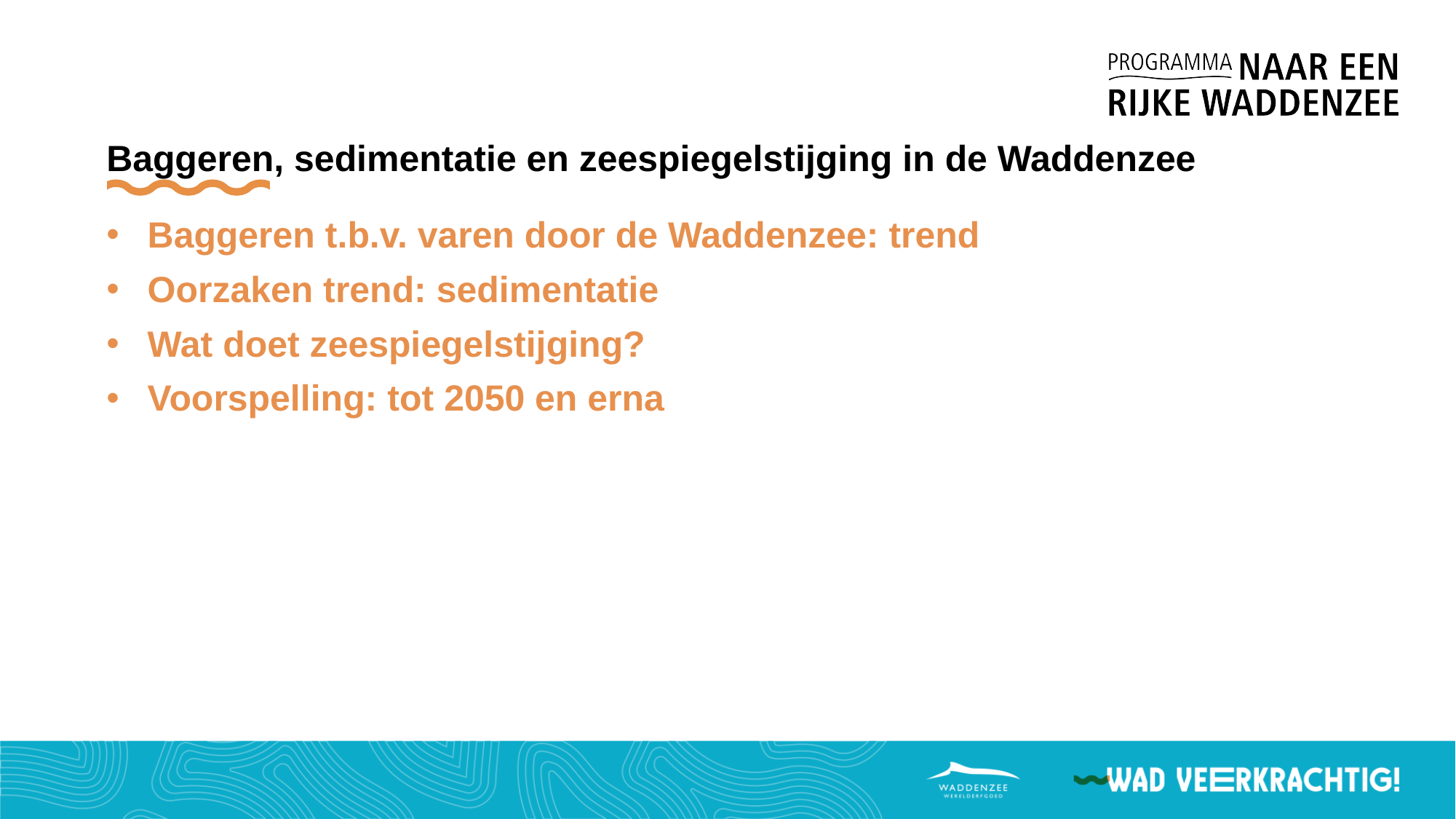

# Baggeren, sedimentatie en zeespiegelstijging in de Waddenzee
Baggeren t.b.v. varen door de Waddenzee: trend
Oorzaken trend: sedimentatie
Wat doet zeespiegelstijging?
Voorspelling: tot 2050 en erna